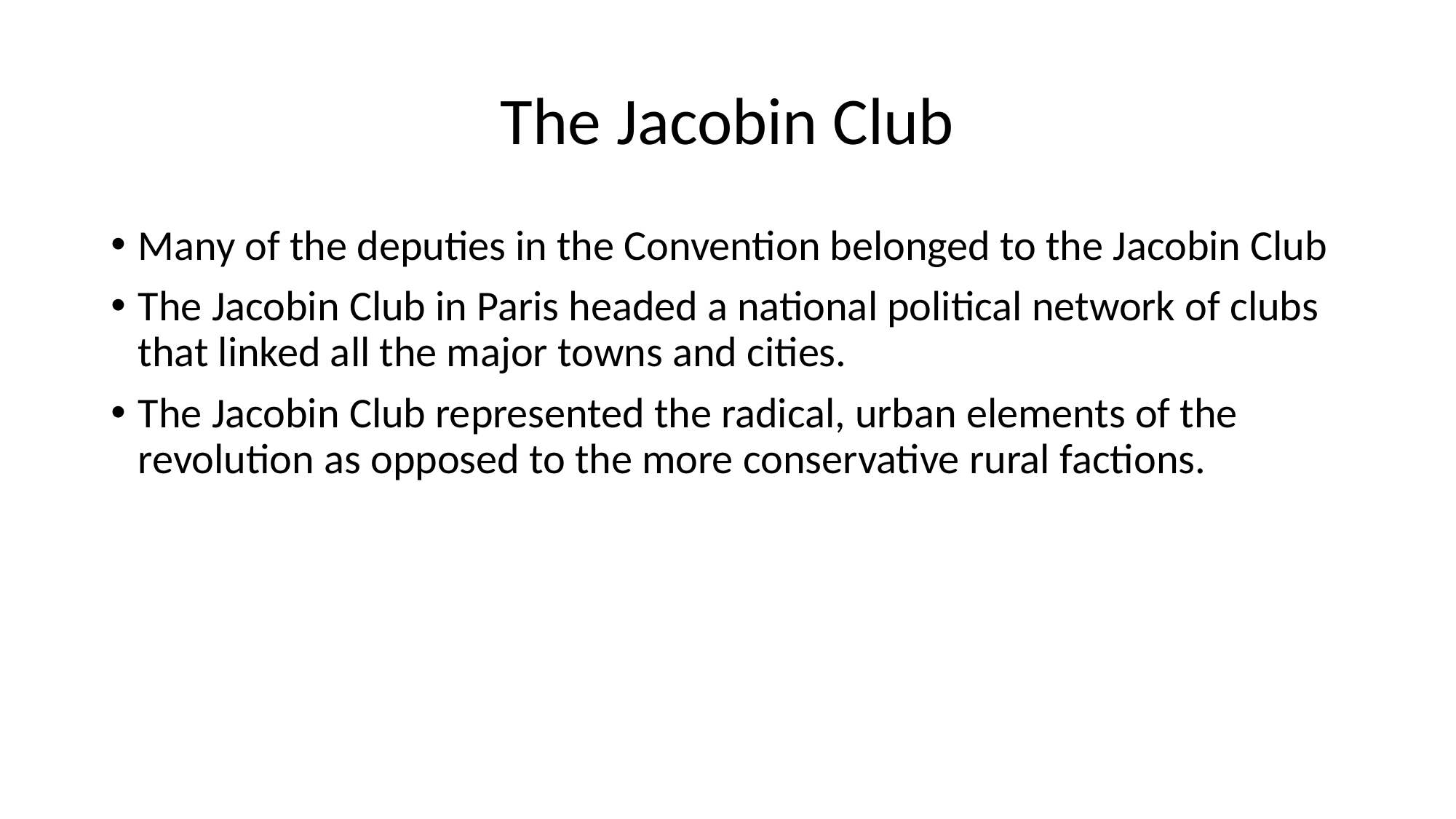

# The Jacobin Club
Many of the deputies in the Convention belonged to the Jacobin Club
The Jacobin Club in Paris headed a national political network of clubs that linked all the major towns and cities.
The Jacobin Club represented the radical, urban elements of the revolution as opposed to the more conservative rural factions.